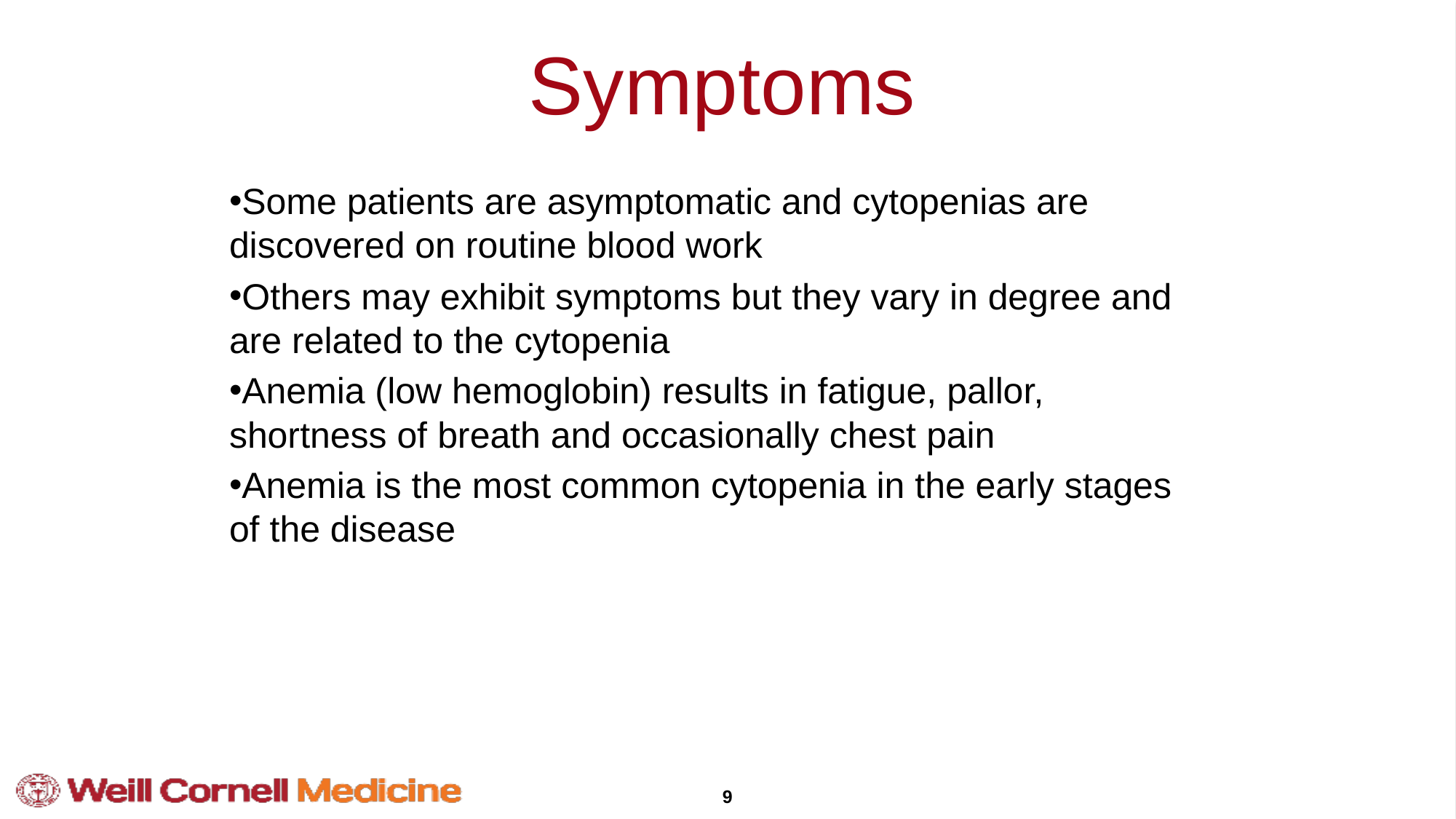

# Symptoms
Some patients are asymptomatic and cytopenias are discovered on routine blood work
Others may exhibit symptoms but they vary in degree and are related to the cytopenia
Anemia (low hemoglobin) results in fatigue, pallor, shortness of breath and occasionally chest pain
Anemia is the most common cytopenia in the early stages of the disease